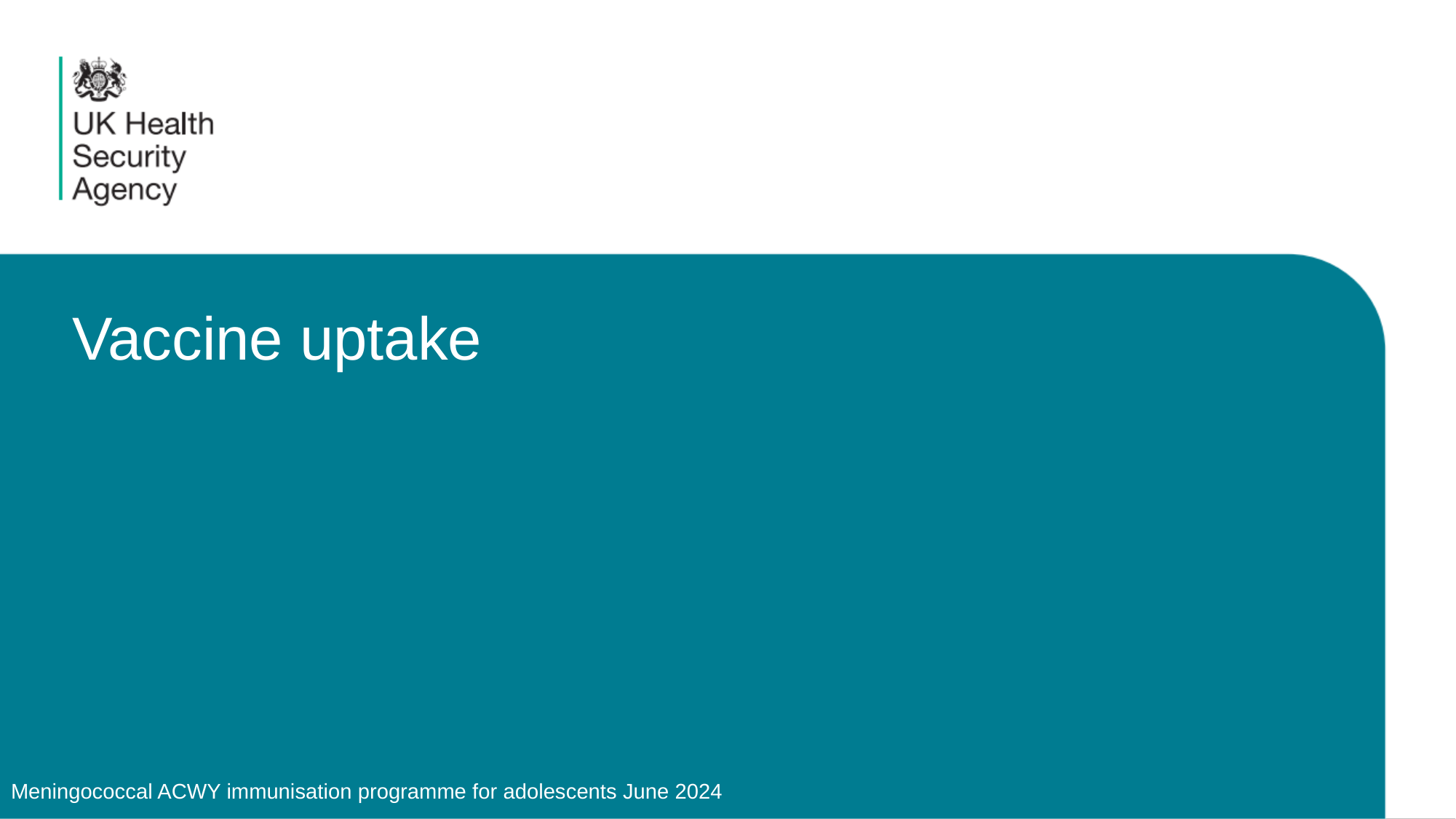

# Vaccine uptake
Meningococcal ACWY immunisation programme for adolescents June 2024